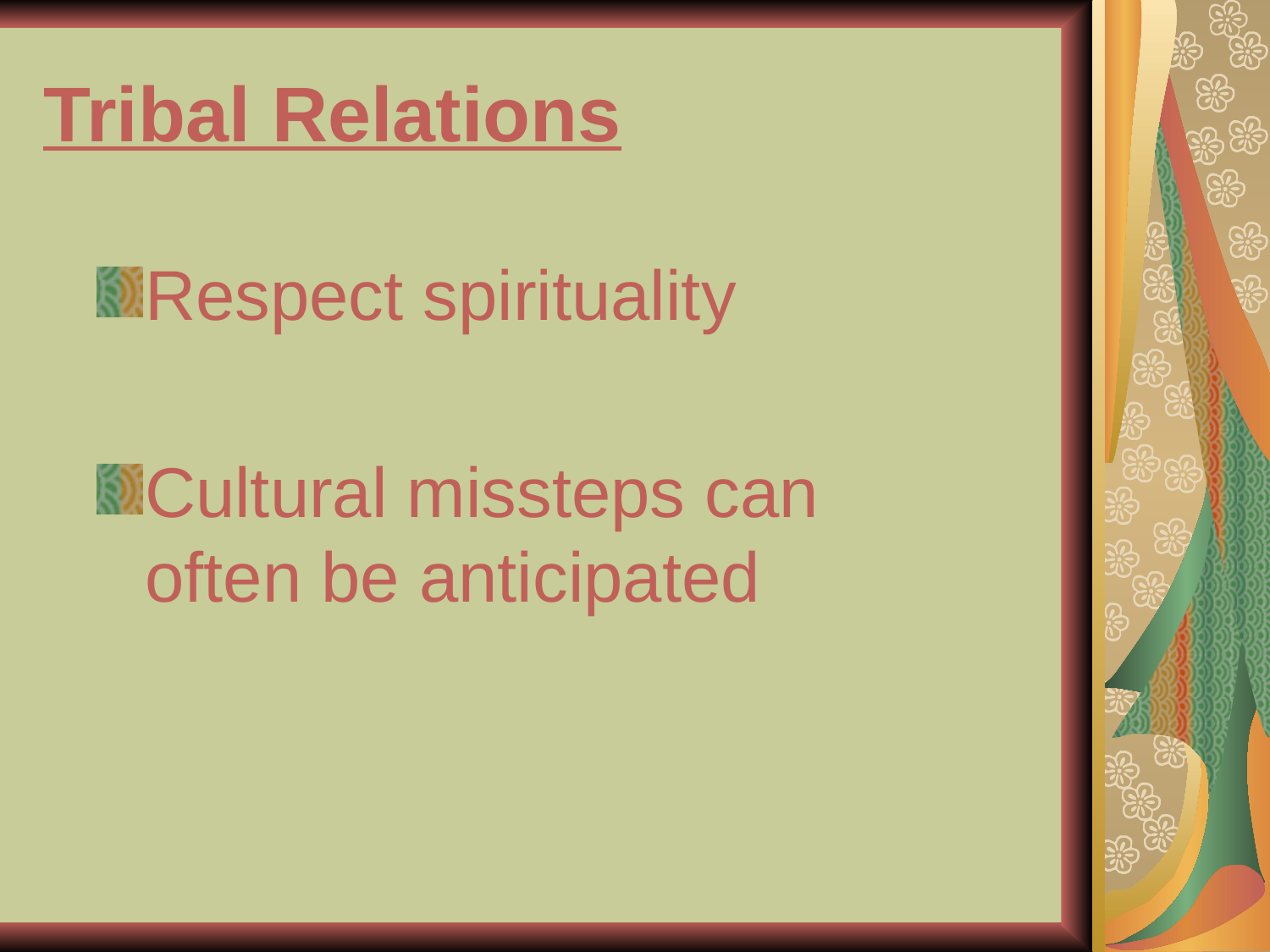

# Tribal Relations
Respect spirituality

Cultural missteps can often be anticipated